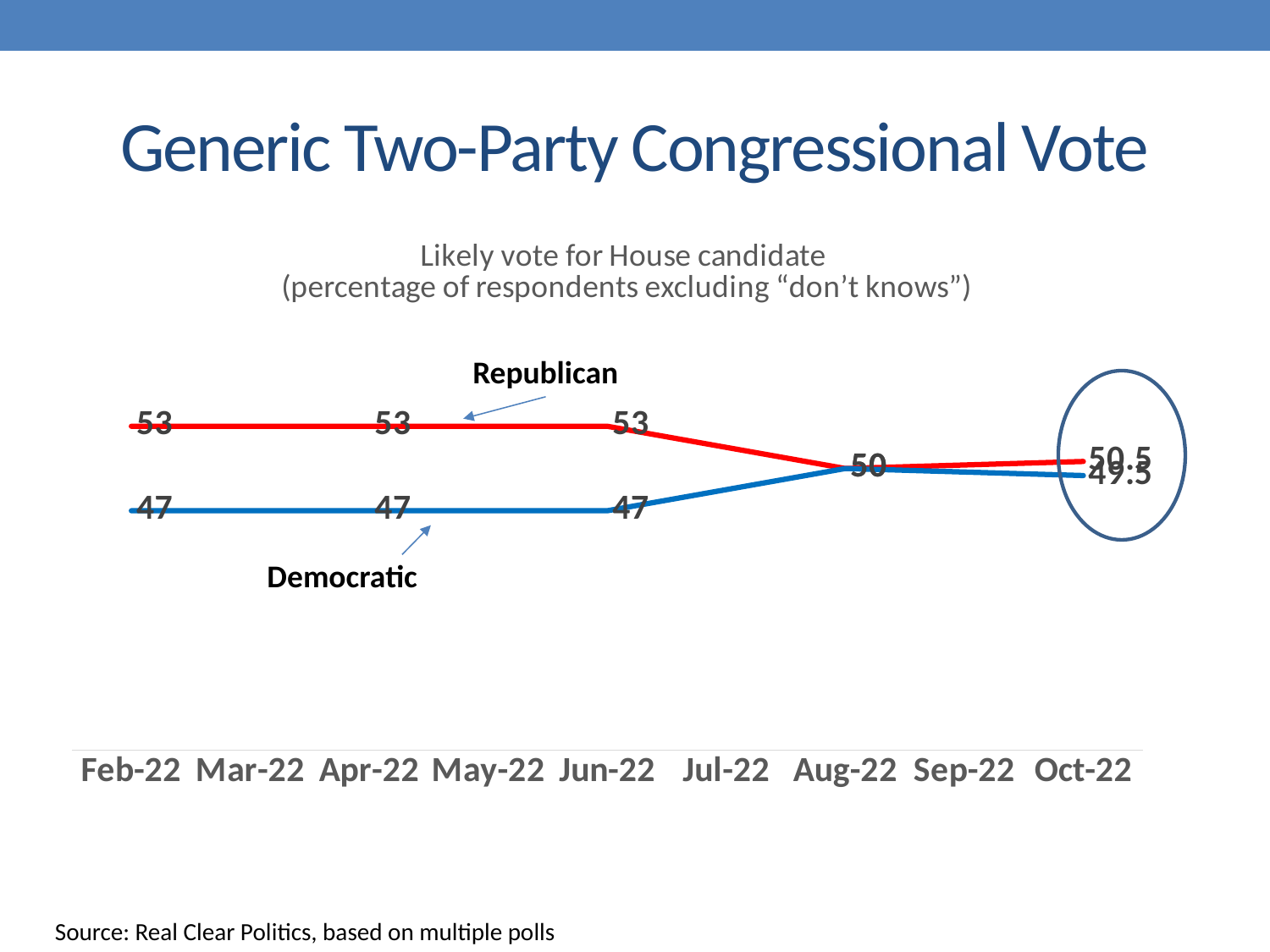

# Generic Two-Party Congressional Vote

### Chart: Likely vote for House candidate
(percentage of respondents excluding “don’t knows”)

| Category | Republican | Democrat |
|---|---|---|
| 44593 | 53.0 | 47.0 |
| 44652 | 53.0 | 47.0 |
| 44713 | 53.0 | 47.0 |
| 44774 | 50.0 | 50.0 |
| 44835 | 50.5 | 49.5 |
Republican

Democratic
Source: Real Clear Politics, based on multiple polls